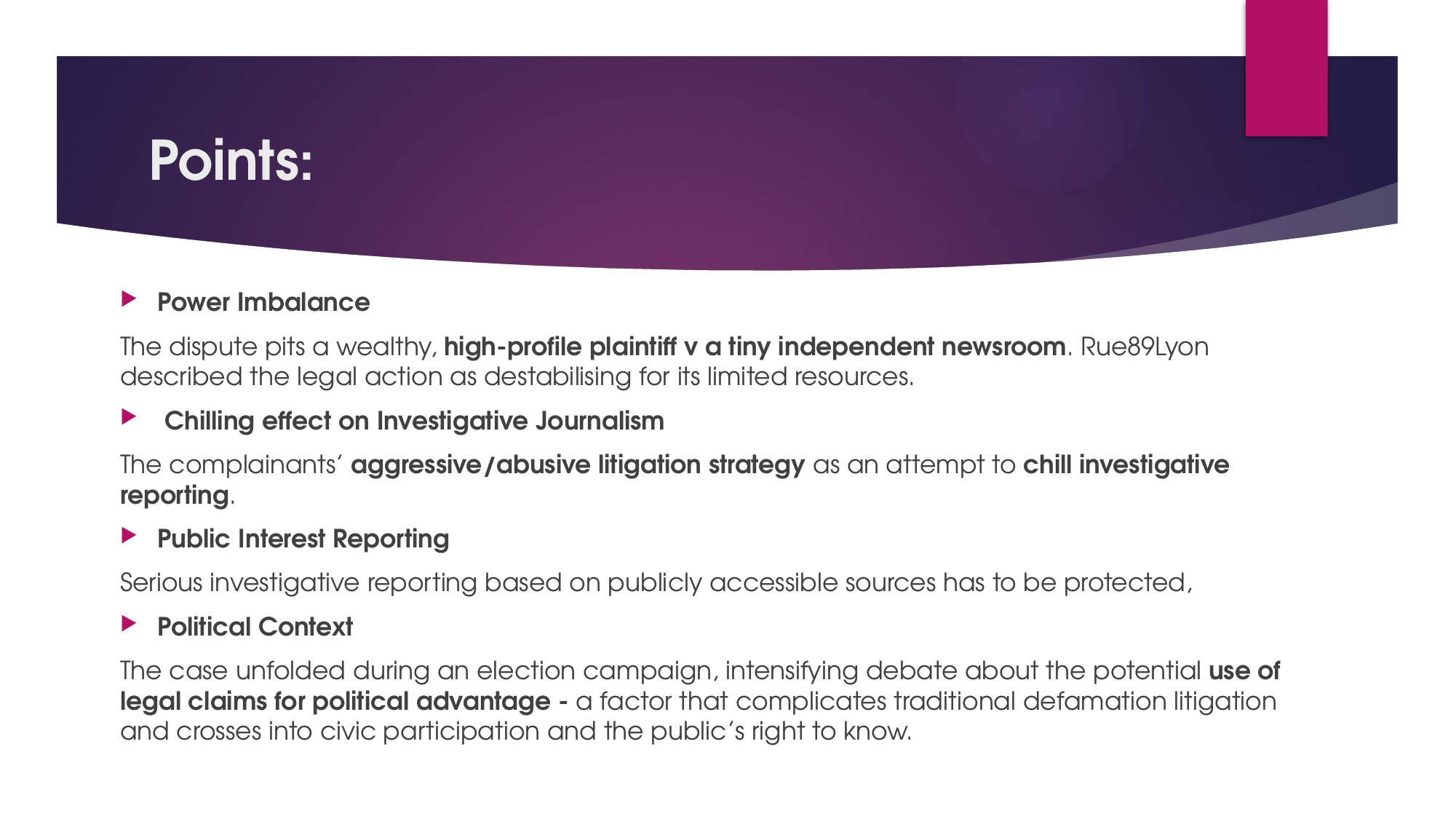

# Points:
Power Imbalance
The dispute pits a wealthy, high-profile plaintiff v a tiny independent newsroom. Rue89Lyon described the legal action as destabilising for its limited resources.
 Chilling effect on Investigative Journalism
The complainants’ aggressive/abusive litigation strategy as an attempt to chill investigative reporting.
Public Interest Reporting
Serious investigative reporting based on publicly accessible sources has to be protected,
Political Context
The case unfolded during an election campaign, intensifying debate about the potential use of legal claims for political advantage - a factor that complicates traditional defamation litigation and crosses into civic participation and the public’s right to know.